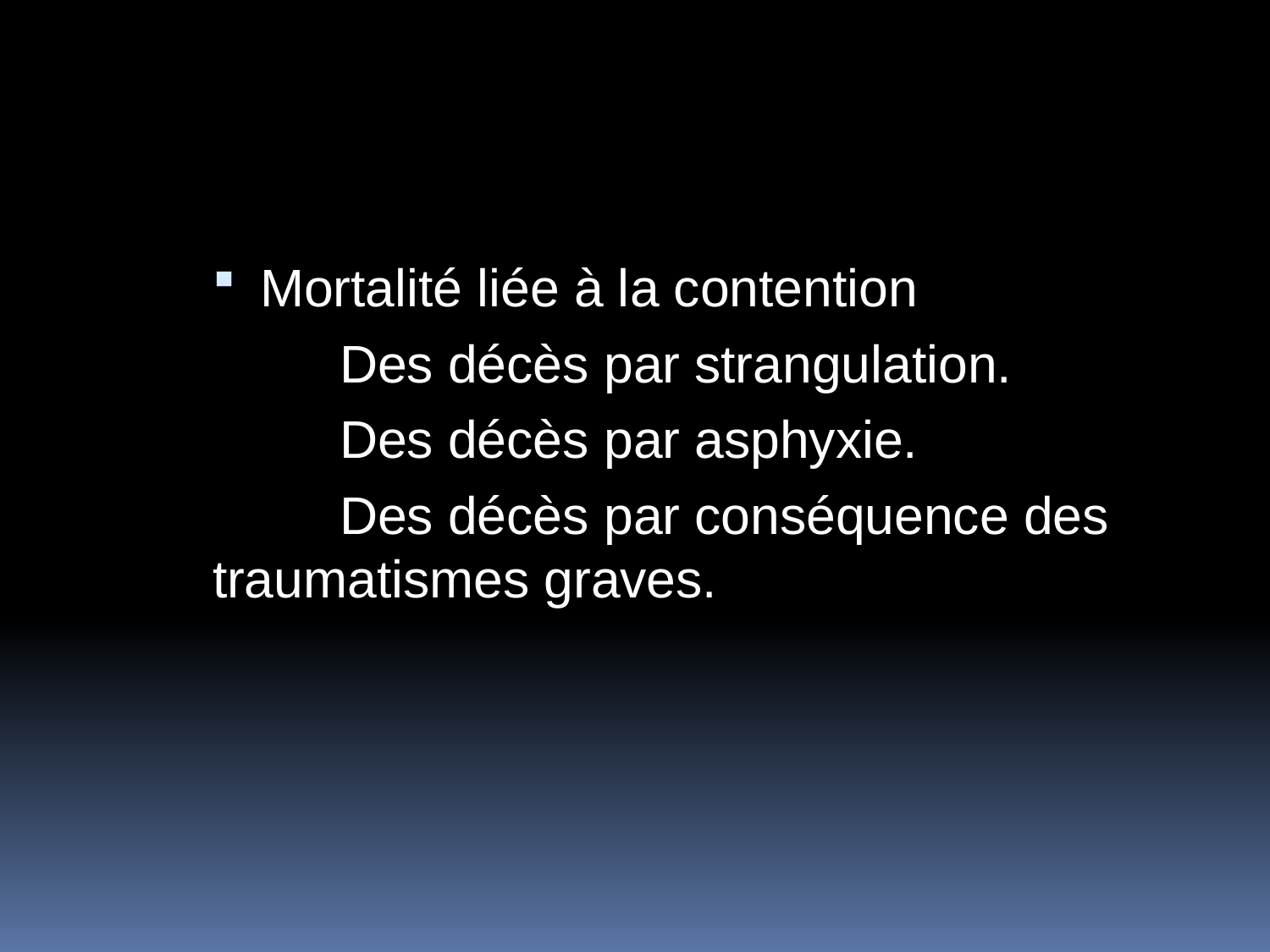

Mortalité liée à la contention
	Des décès par strangulation.
	Des décès par asphyxie.
	Des décès par conséquence des 	traumatismes graves.